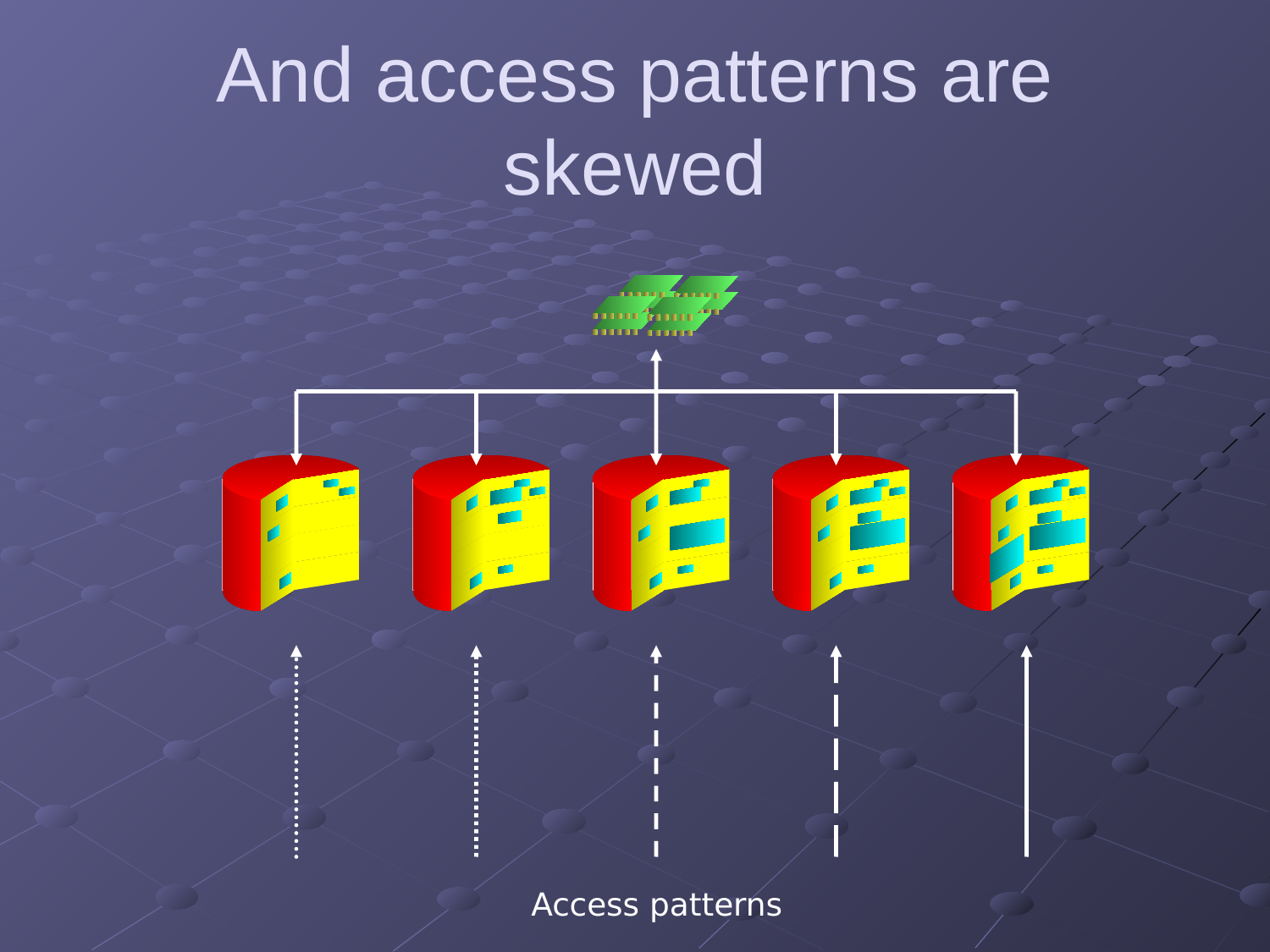

# And access patterns are skewed

Access patterns